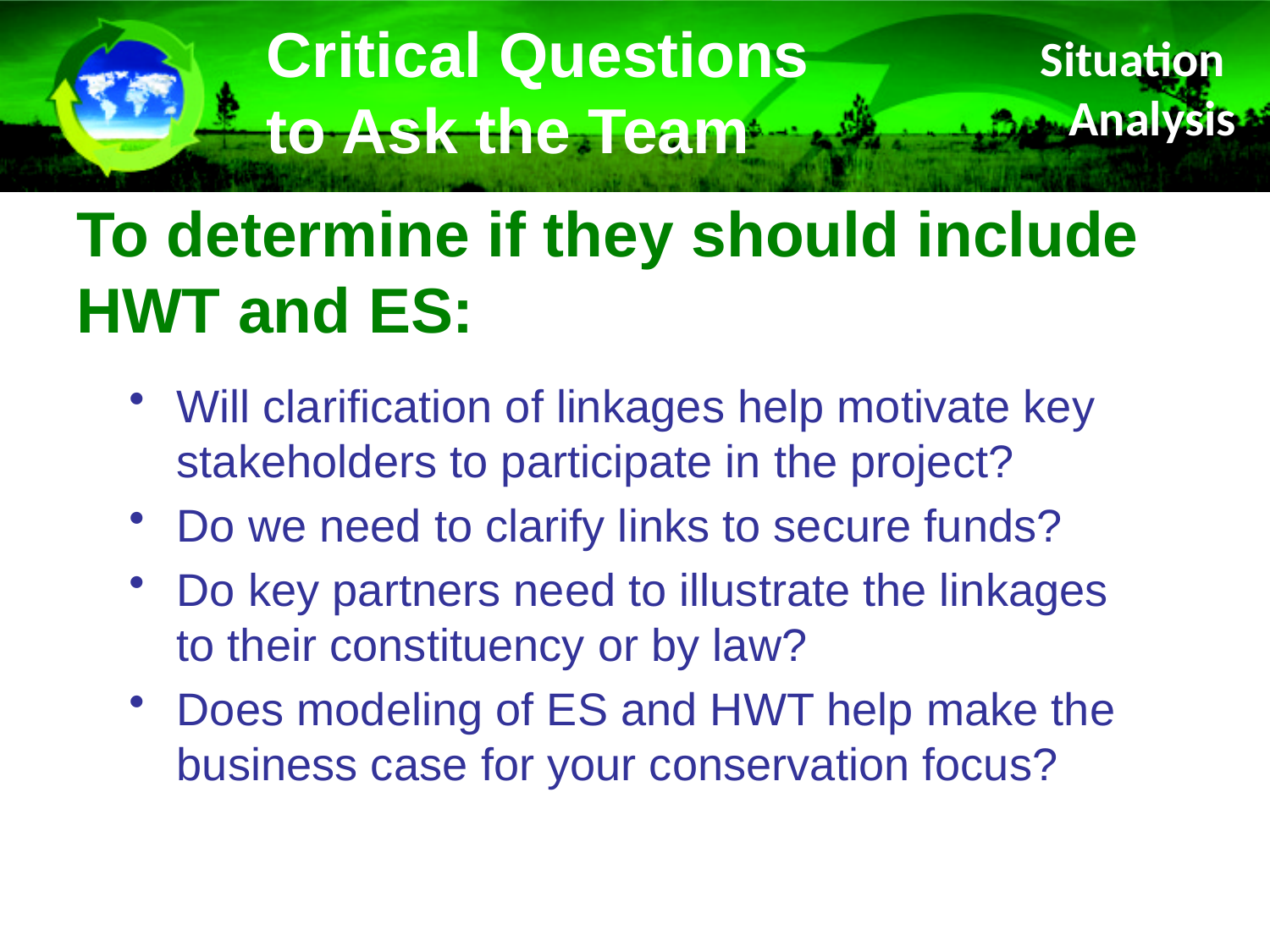

Critical Questions to Ask the Team
Situation
Analysis
# To determine if they should include HWT and ES:
Will clarification of linkages help motivate key stakeholders to participate in the project?
Do we need to clarify links to secure funds?
Do key partners need to illustrate the linkages to their constituency or by law?
Does modeling of ES and HWT help make the business case for your conservation focus?